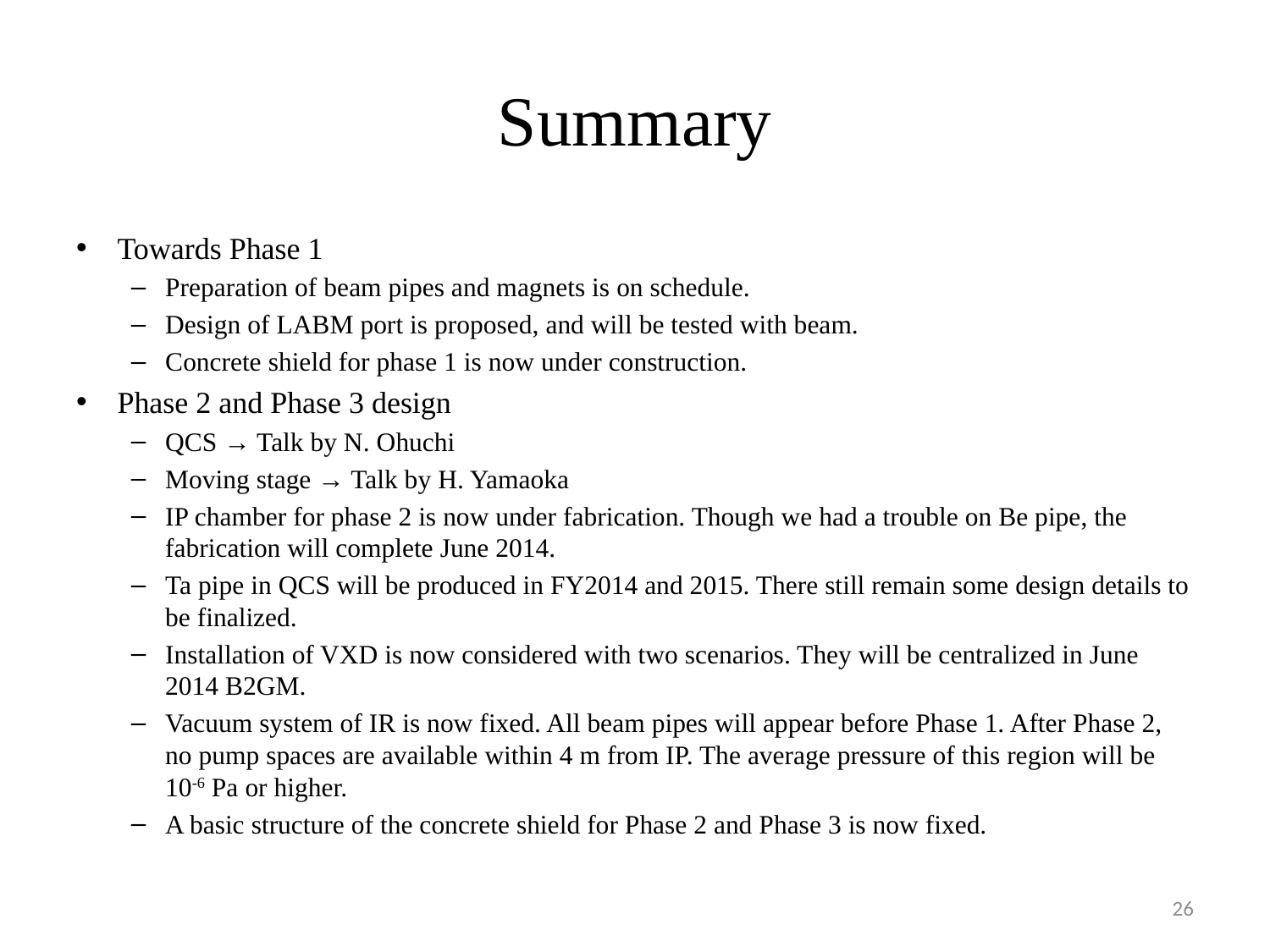

# Summary
Towards Phase 1
Preparation of beam pipes and magnets is on schedule.
Design of LABM port is proposed, and will be tested with beam.
Concrete shield for phase 1 is now under construction.
Phase 2 and Phase 3 design
QCS → Talk by N. Ohuchi
Moving stage → Talk by H. Yamaoka
IP chamber for phase 2 is now under fabrication. Though we had a trouble on Be pipe, the fabrication will complete June 2014.
Ta pipe in QCS will be produced in FY2014 and 2015. There still remain some design details to be finalized.
Installation of VXD is now considered with two scenarios. They will be centralized in June 2014 B2GM.
Vacuum system of IR is now fixed. All beam pipes will appear before Phase 1. After Phase 2, no pump spaces are available within 4 m from IP. The average pressure of this region will be 10-6 Pa or higher.
A basic structure of the concrete shield for Phase 2 and Phase 3 is now fixed.
26